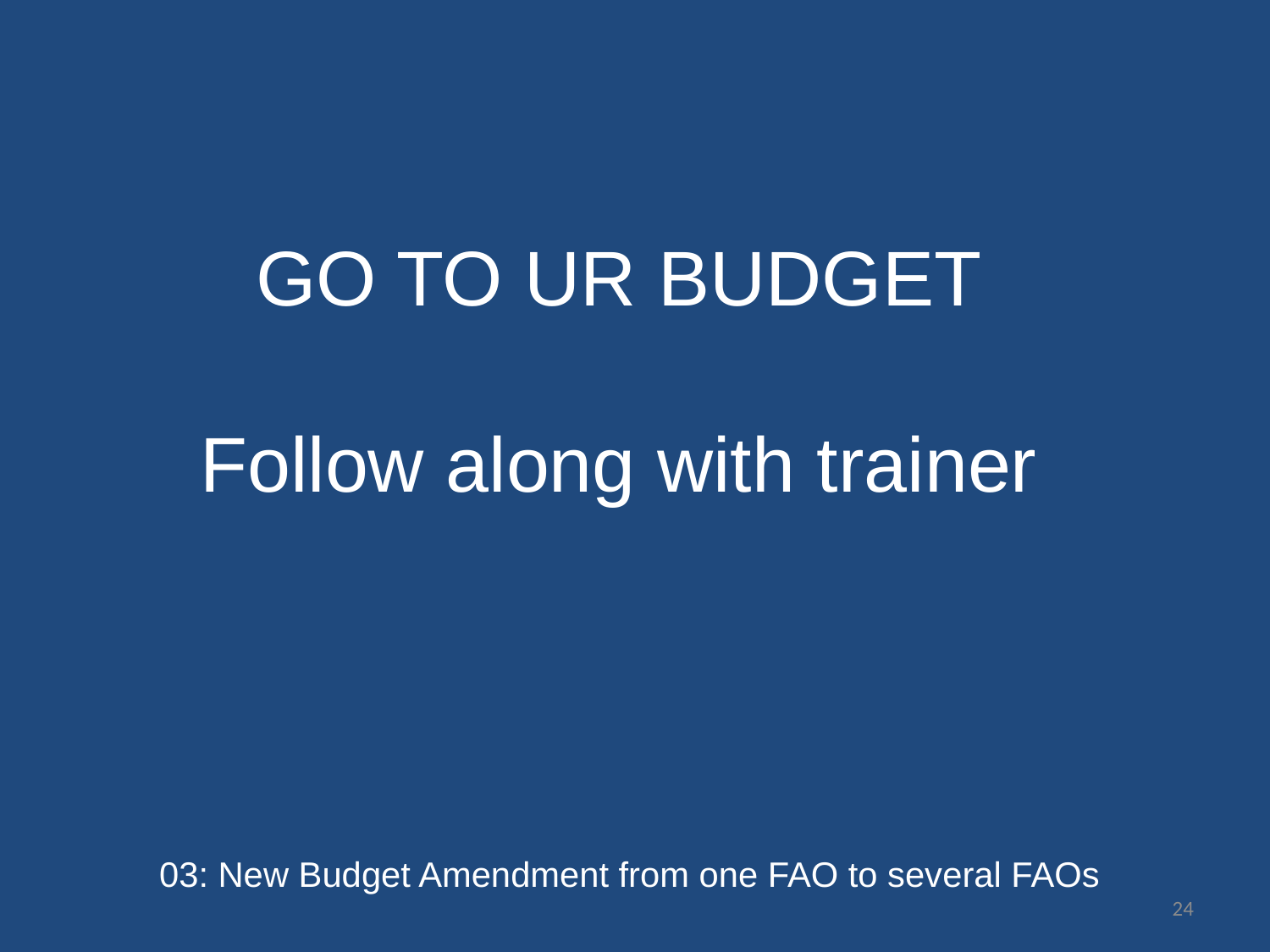

GO TO UR BUDGET

Follow along with trainer
03: New Budget Amendment from one FAO to several FAOs
24